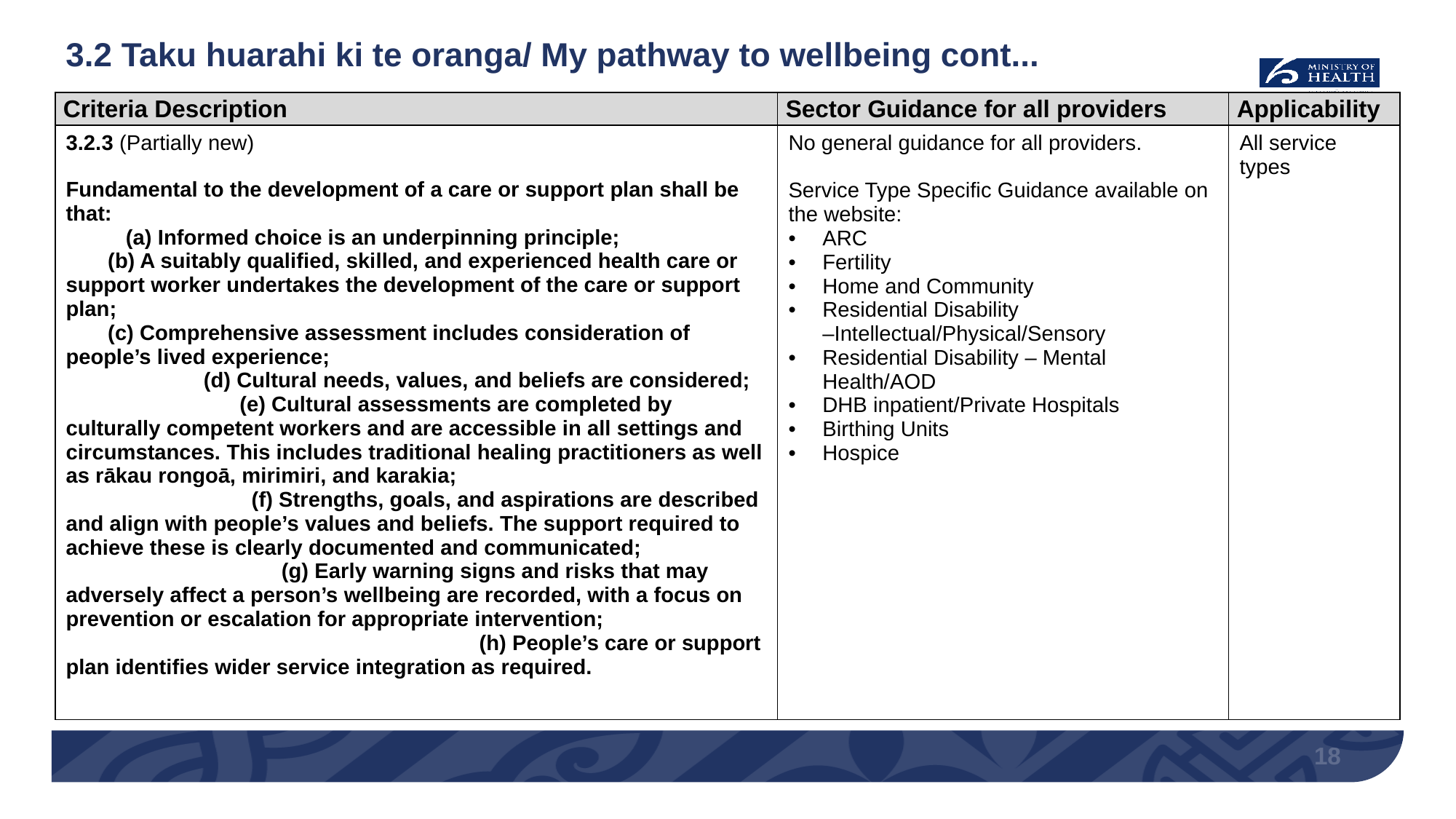

# 3.2 Taku huarahi ki te oranga/ My pathway to wellbeing cont...
| Criteria Description | Sector Guidance for all providers | Applicability |
| --- | --- | --- |
| 3.2.3 (Partially new) Fundamental to the development of a care or support plan shall be that: (a) Informed choice is an underpinning principle; (b) A suitably qualified, skilled, and experienced health care or support worker undertakes the development of the care or support plan; (c) Comprehensive assessment includes consideration of people’s lived experience; (d) Cultural needs, values, and beliefs are considered; (e) Cultural assessments are completed by culturally competent workers and are accessible in all settings and circumstances. This includes traditional healing practitioners as well as rākau rongoā, mirimiri, and karakia; (f) Strengths, goals, and aspirations are described and align with people’s values and beliefs. The support required to achieve these is clearly documented and communicated; (g) Early warning signs and risks that may adversely affect a person’s wellbeing are recorded, with a focus on prevention or escalation for appropriate intervention; (h) People’s care or support plan identifies wider service integration as required. | No general guidance for all providers. Service Type Specific Guidance available on the website: ARC Fertility Home and Community Residential Disability –Intellectual/Physical/Sensory Residential Disability – Mental Health/AOD DHB inpatient/Private Hospitals Birthing Units Hospice | All service types |